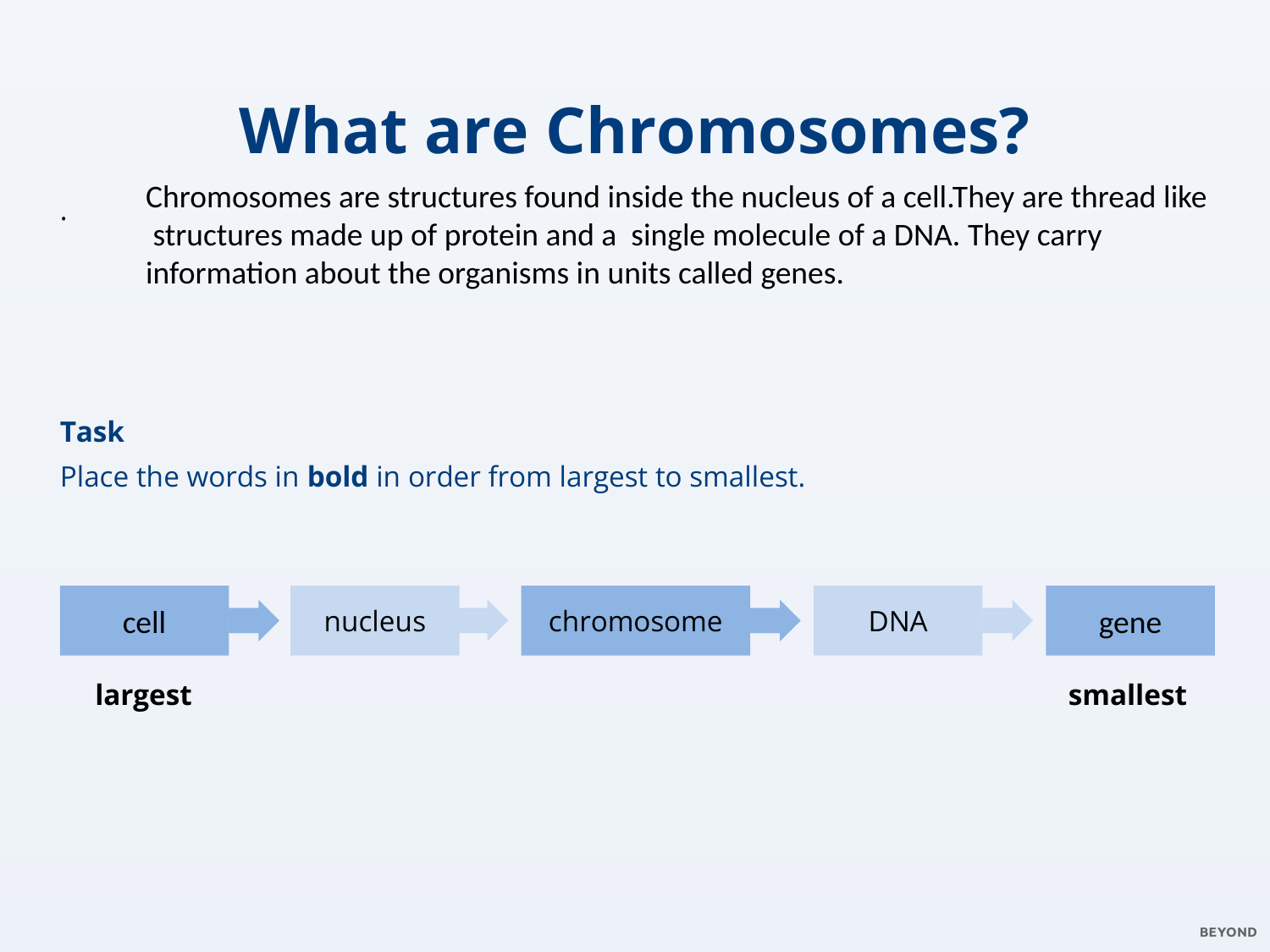

# What are Chromosomes?
Chromosomes are structures found inside the nucleus of a cell.They are thread like
 structures made up of protein and a  single molecule of a DNA. They carry information about the organisms in units called genes.

.

Task
Place the words in bold in order from largest to smallest.
cell
nucleus
chromosome
DNA
gene

largest
smallest